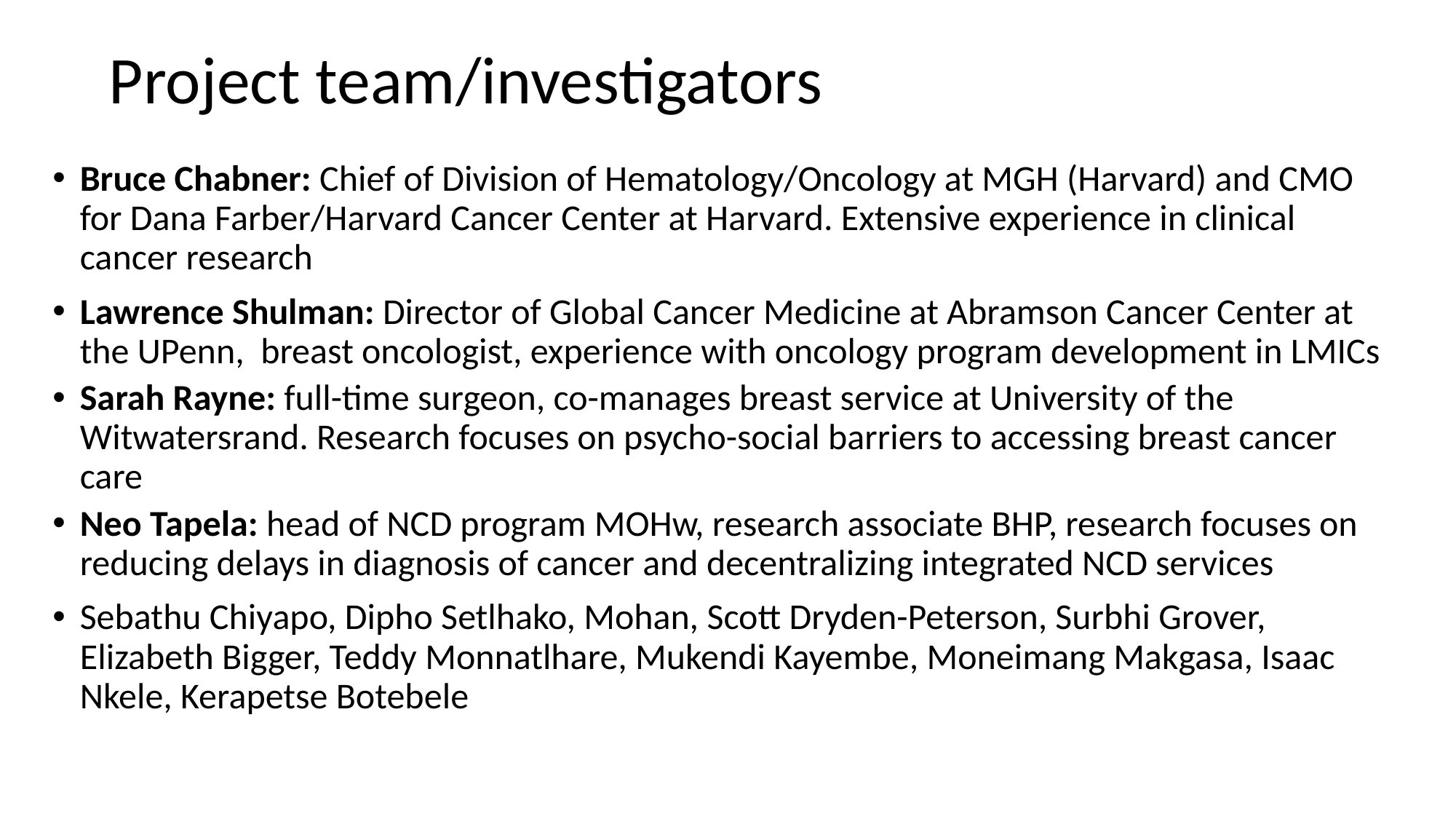

# Project team/investigators
Bruce Chabner: Chief of Division of Hematology/Oncology at MGH (Harvard) and CMO for Dana Farber/Harvard Cancer Center at Harvard. Extensive experience in clinical cancer research
Lawrence Shulman: Director of Global Cancer Medicine at Abramson Cancer Center at the UPenn,  breast oncologist, experience with oncology program development in LMICs
Sarah Rayne: full-time surgeon, co-manages breast service at University of the Witwatersrand. Research focuses on psycho-social barriers to accessing breast cancer care
Neo Tapela: head of NCD program MOHw, research associate BHP, research focuses on reducing delays in diagnosis of cancer and decentralizing integrated NCD services
Sebathu Chiyapo, Dipho Setlhako, Mohan, Scott Dryden-Peterson, Surbhi Grover, Elizabeth Bigger, Teddy Monnatlhare, Mukendi Kayembe, Moneimang Makgasa, Isaac Nkele, Kerapetse Botebele